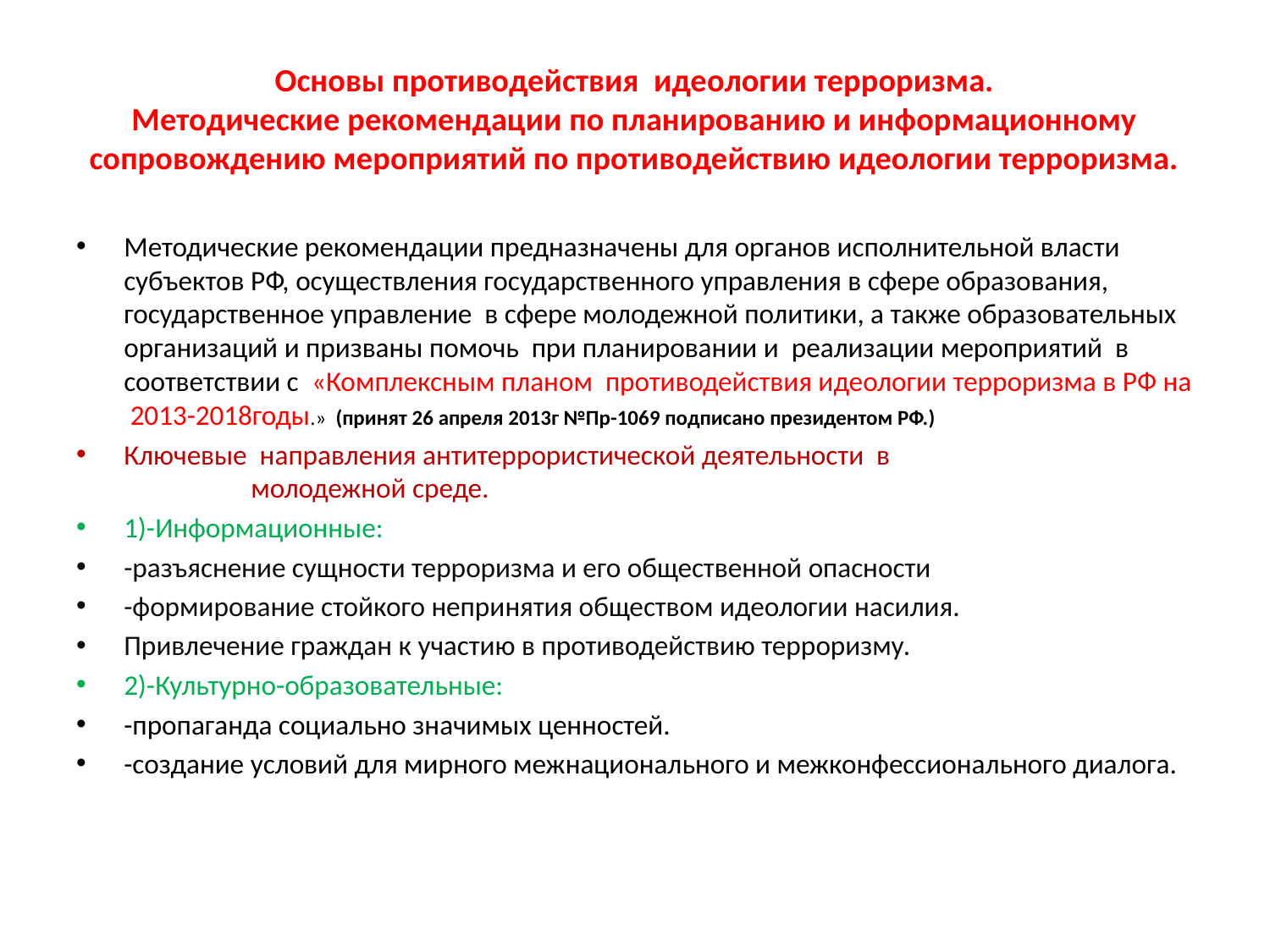

# Основы противодействия  идеологии терроризма. Методические рекомендации по планированию и информационному сопровождению мероприятий по противодействию идеологии терроризма.
Методические рекомендации предназначены для органов исполнительной власти субъектов РФ, осуществления государственного управления в сфере образования, государственное управление  в сфере молодежной политики, а также образовательных  организаций и призваны помочь  при планировании и  реализации мероприятий  в соответствии с  «Комплексным планом  противодействия идеологии терроризма в РФ на  2013-2018годы.»  (принят 26 апреля 2013г №Пр-1069 подписано президентом РФ.)
Ключевые  направления антитеррористической деятельности  в         			молодежной среде.
1)-Информационные:
-разъяснение сущности терроризма и его общественной опасности
-формирование стойкого непринятия обществом идеологии насилия.
Привлечение граждан к участию в противодействию терроризму.
2)-Культурно-образовательные:
-пропаганда социально значимых ценностей.
-создание условий для мирного межнационального и межконфессионального диалога.